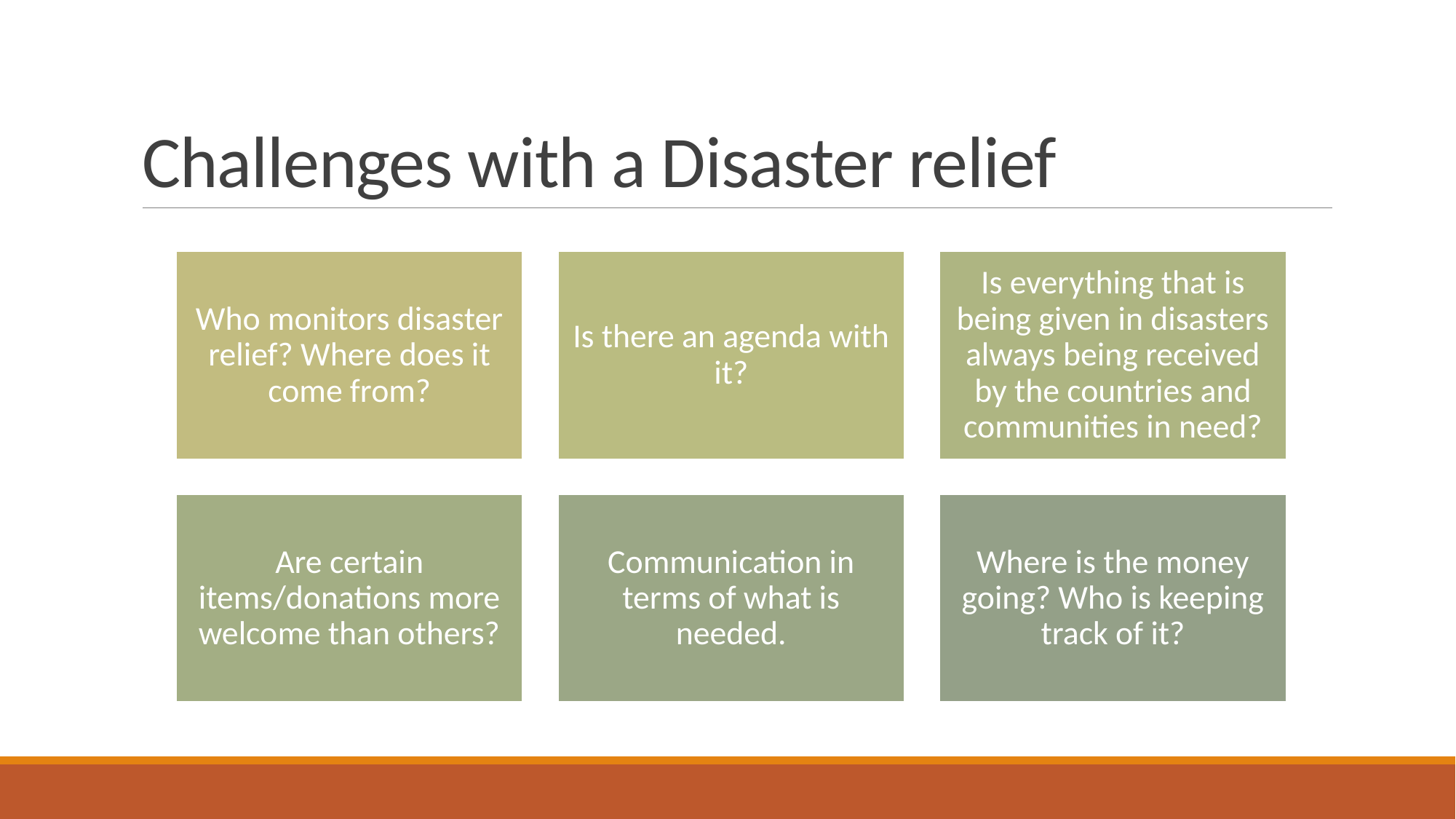

# Challenges with a Disaster relief
Who monitors disaster relief? Where does it come from?
Is there an agenda with it?
Is everything that is being given in disasters always being received by the countries and communities in need?
Are certain items/donations more welcome than others?
Communication in terms of what is needed.
Where is the money going? Who is keeping track of it?